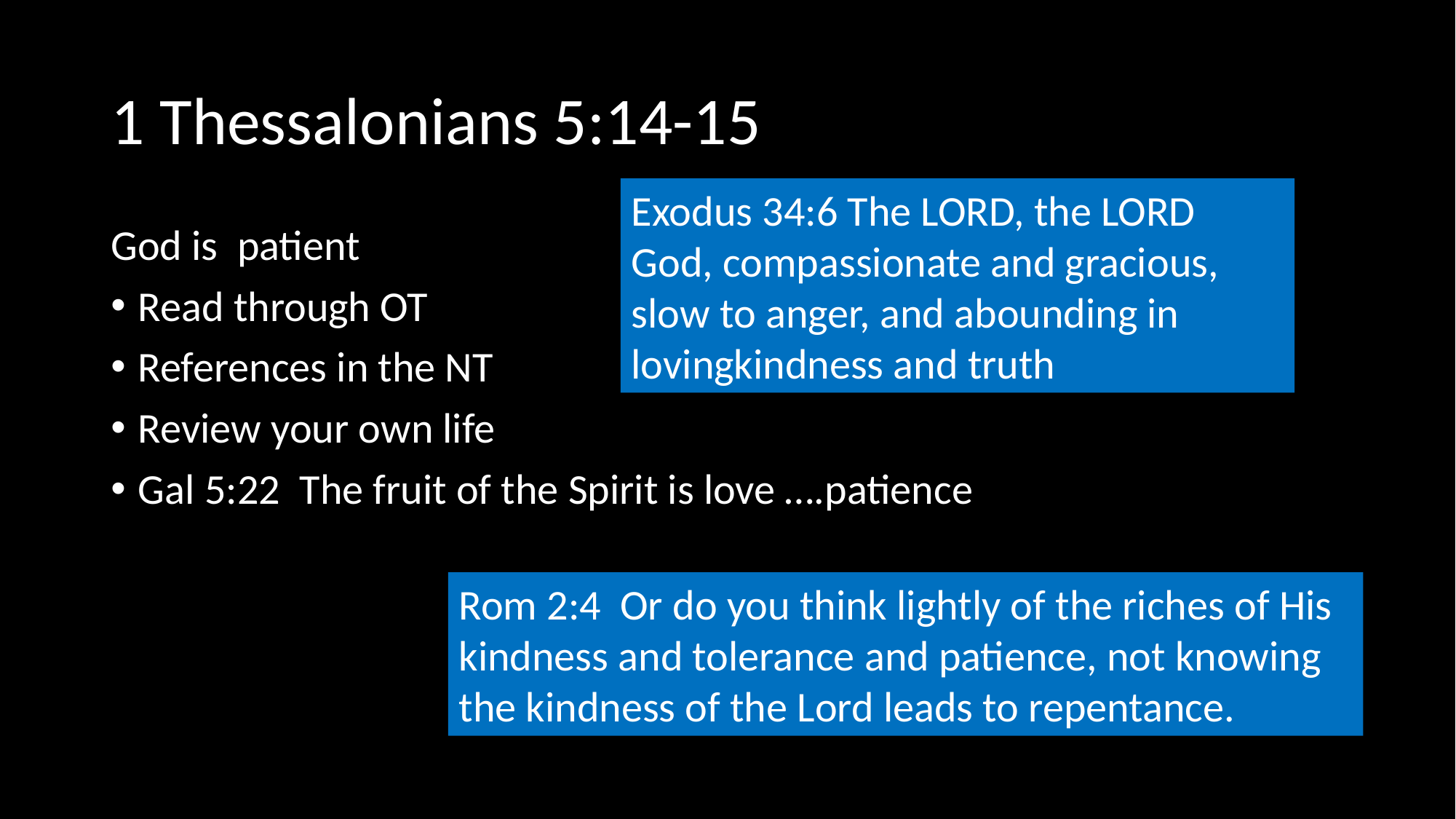

# 1 Thessalonians 5:14-15
Exodus 34:6 The LORD, the LORD  God, compassionate and gracious, slow to anger, and abounding in lovingkindness and truth
God is  patient
Read through OT
References in the NT
Review your own life
Gal 5:22  The fruit of the Spirit is love ….patience

Rom 2:4  Or do you think lightly of the riches of His kindness and tolerance and patience, not knowing the kindness of the Lord leads to repentance.